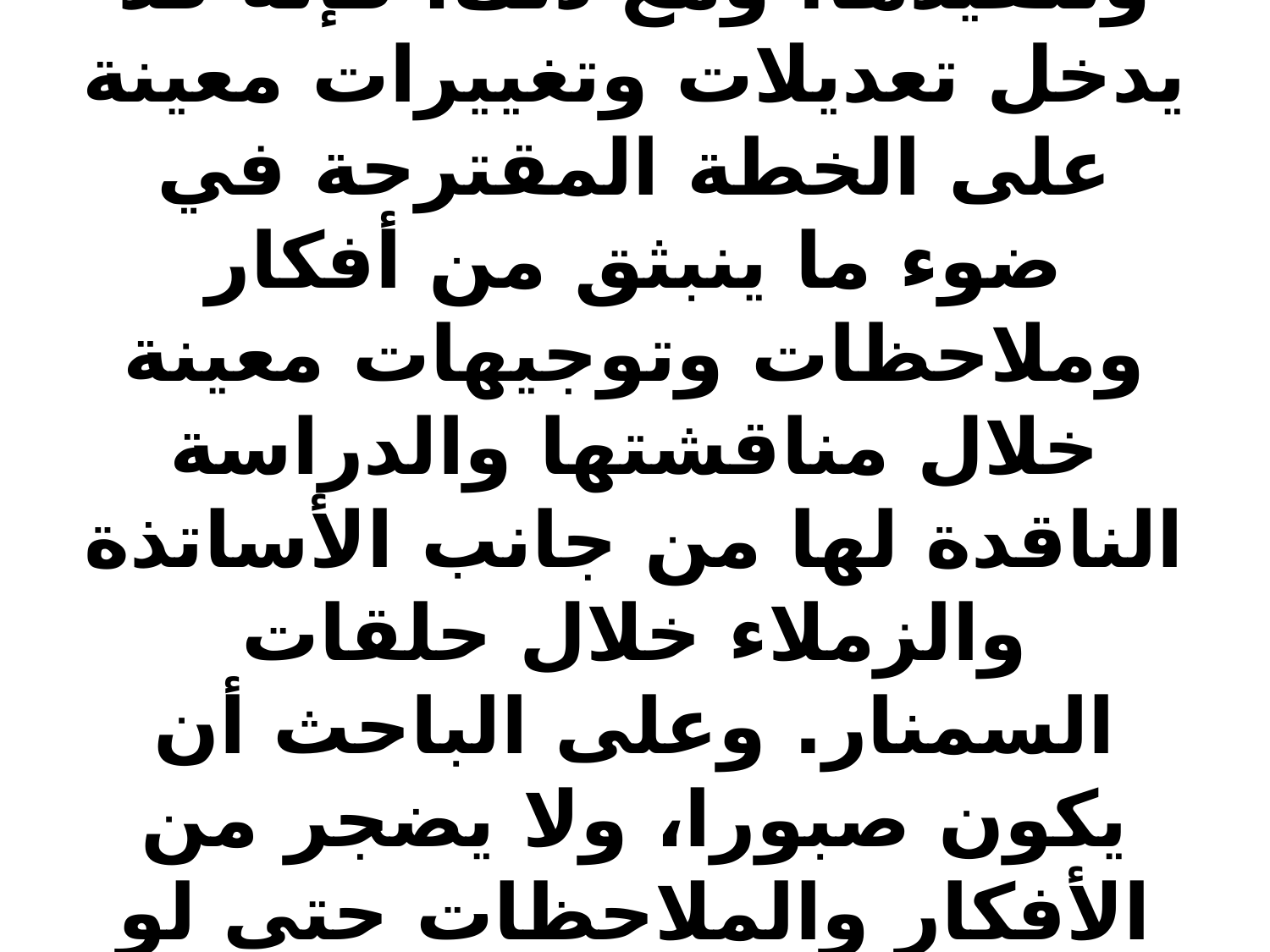

# قبل أن يضع الباحث خطة البحث، والخطوات التي سيتبعها بالتفصيل، يكون قد تأكد من تحديد مشكلة البحث بشكل نهائي، ومن إمكانية بحثها. وتشتمل خطة البحث على ما سيقوم به الباحث من إجراءات، وخطوات محددة يعتمدها في ترتيب وتسلسل بحثه، وهي خطة مبدئية تحتاج إلى تفكير ونفاذ رؤية للمشكلة ومجالها وأهميتها، وقدرة على رسم إطار عام، واستعمال أساليب منهجية وفنية لدراسة المشكلة، والتوصل إلى قرارات أو حلول لها. وبقدر ما تستند الخطة إلى مثل هذه القدرات والأساليب، تأتي في صورة واضحة ودقيقة ومنظمة. وهذا يساعد الطالب الباحث على حسن مناقشتها وتوضيحها وتنفيذها. ومع ذلك، فإنه قد يدخل تعديلات وتغييرات معينة على الخطة المقترحة في ضوء ما ينبثق من أفكار وملاحظات وتوجيهات معينة خلال مناقشتها والدراسة الناقدة لها من جانب الأساتذة والزملاء خلال حلقات السمنار. وعلى الباحث أن يكون صبورا، ولا يضجر من الأفكار والملاحظات حتى لو كانت مخالفة لوجهة نظره، لأن الدافع الأساسي لها هو أن تكون الخطة واضحة، وموضوعية، منظمة، وعلمية تأخذ بنظر ما يكفل تحقيق هذه الخواص عند إعادة تنظيمها. وتشتمل خطة البحث على عنوان البحث-المقدمة أو التمهيد لمشكلة البحث-مشكلة البحث-أهمية البحث-حدود البحث-أهداف البحث-صياغة الفرضيات-تحديد المصطلحات-الطريقة أو خطوات البحث وأساليبه وأدواته. وسنتاولها في الآتي: